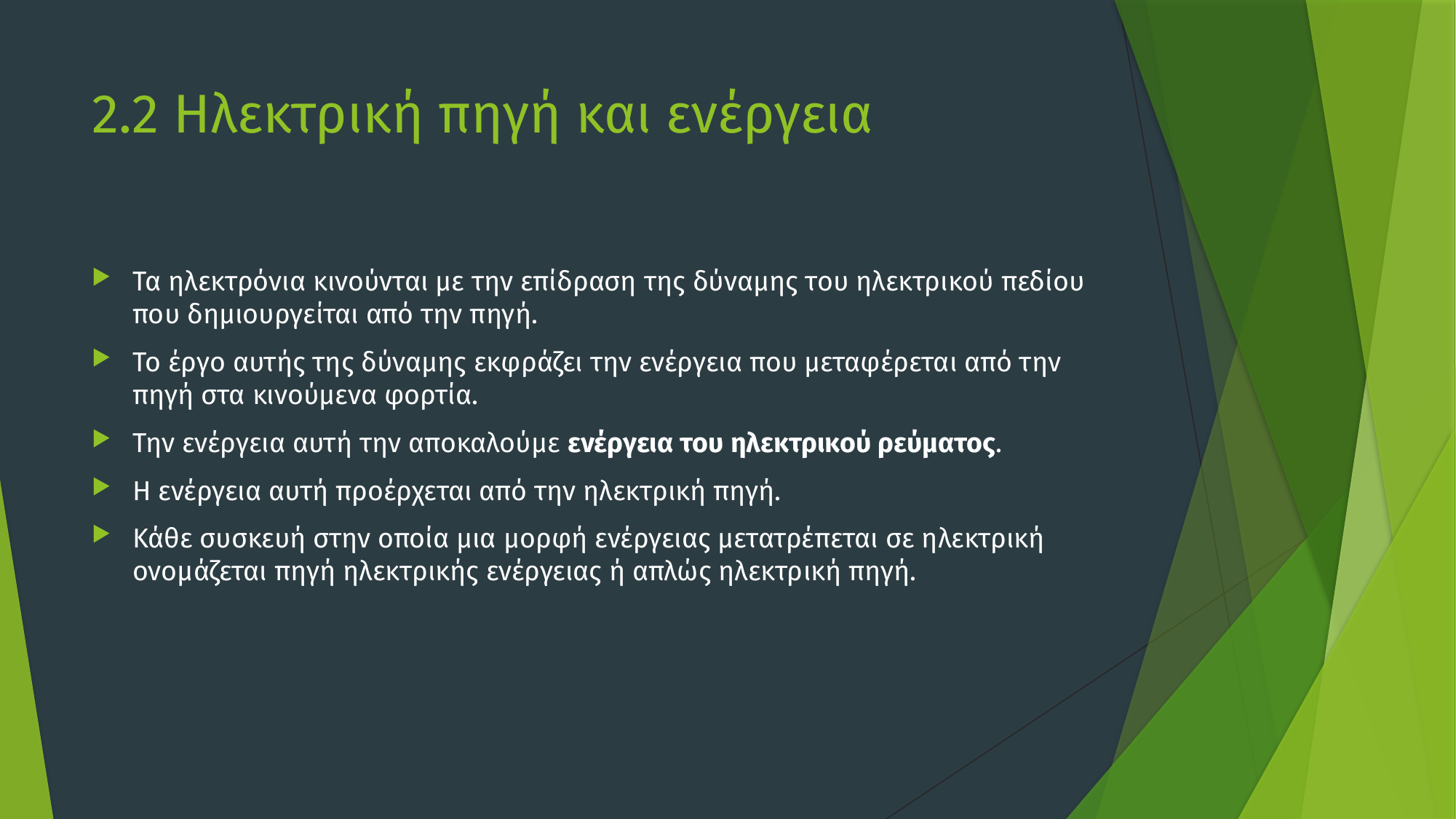

# 2.2 Ηλεκτρική πηγή και ενέργεια
Τα ηλεκτρόνια κινούνται με την επίδραση της δύναμης του ηλεκτρικού πεδίου που δημιουργείται από την πηγή.
Το έργο αυτής της δύναμης εκφράζει την ενέργεια που μεταφέρεται από την πηγή στα κινούμενα φορτία.
Την ενέργεια αυτή την αποκαλούμε ενέργεια του ηλεκτρικού ρεύματος.
Η ενέργεια αυτή προέρχεται από την ηλεκτρική πηγή.
Κάθε συσκευή στην οποία μια μορφή ενέργειας μετατρέπεται σε ηλεκτρική ονομάζεται πηγή ηλεκτρικής ενέργειας ή απλώς ηλεκτρική πηγή.